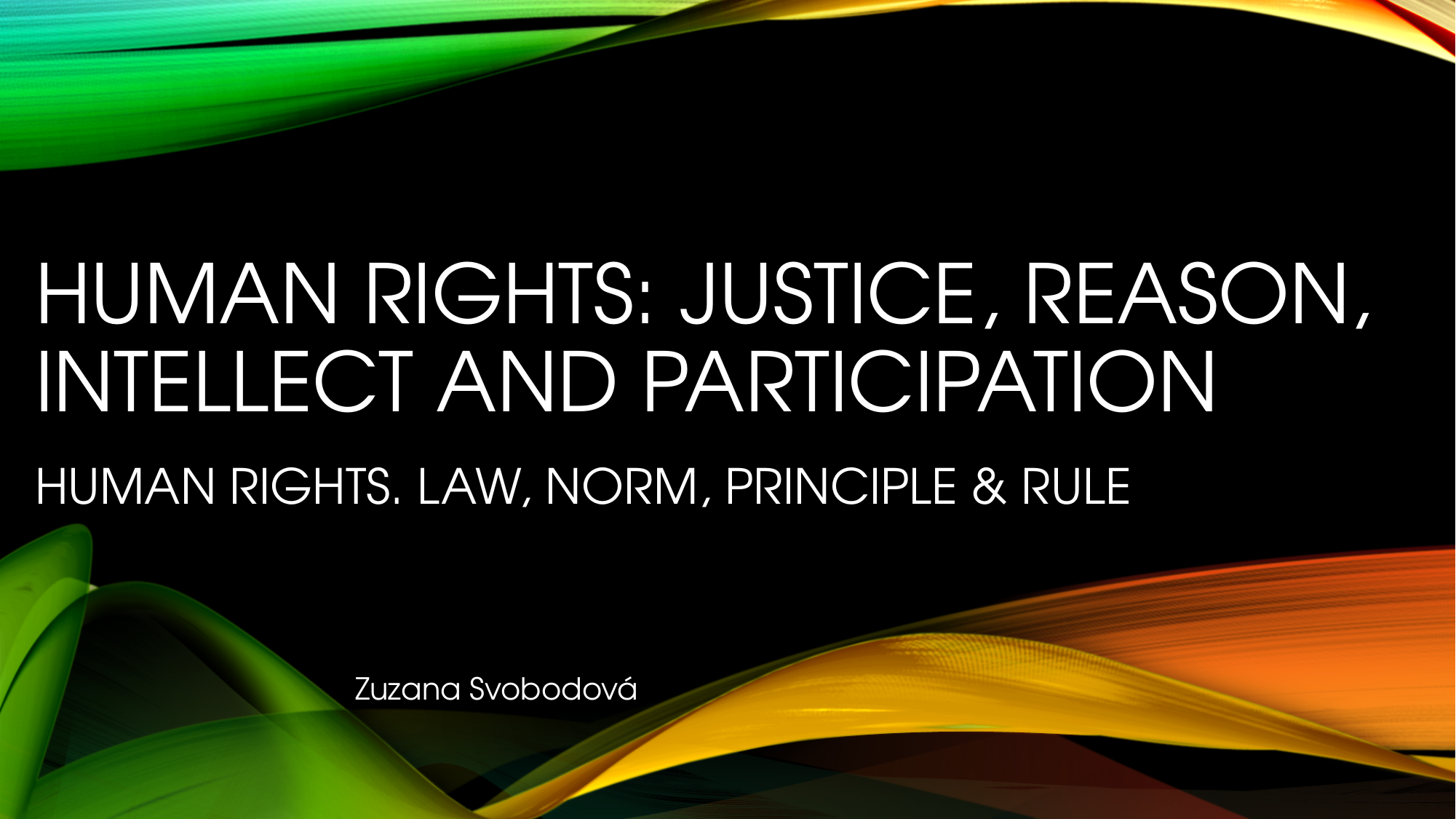

# Human Rights: Justice, Reason, Intellect and Participation Human rights. Law, norm, principle & Rule
Zuzana Svobodová